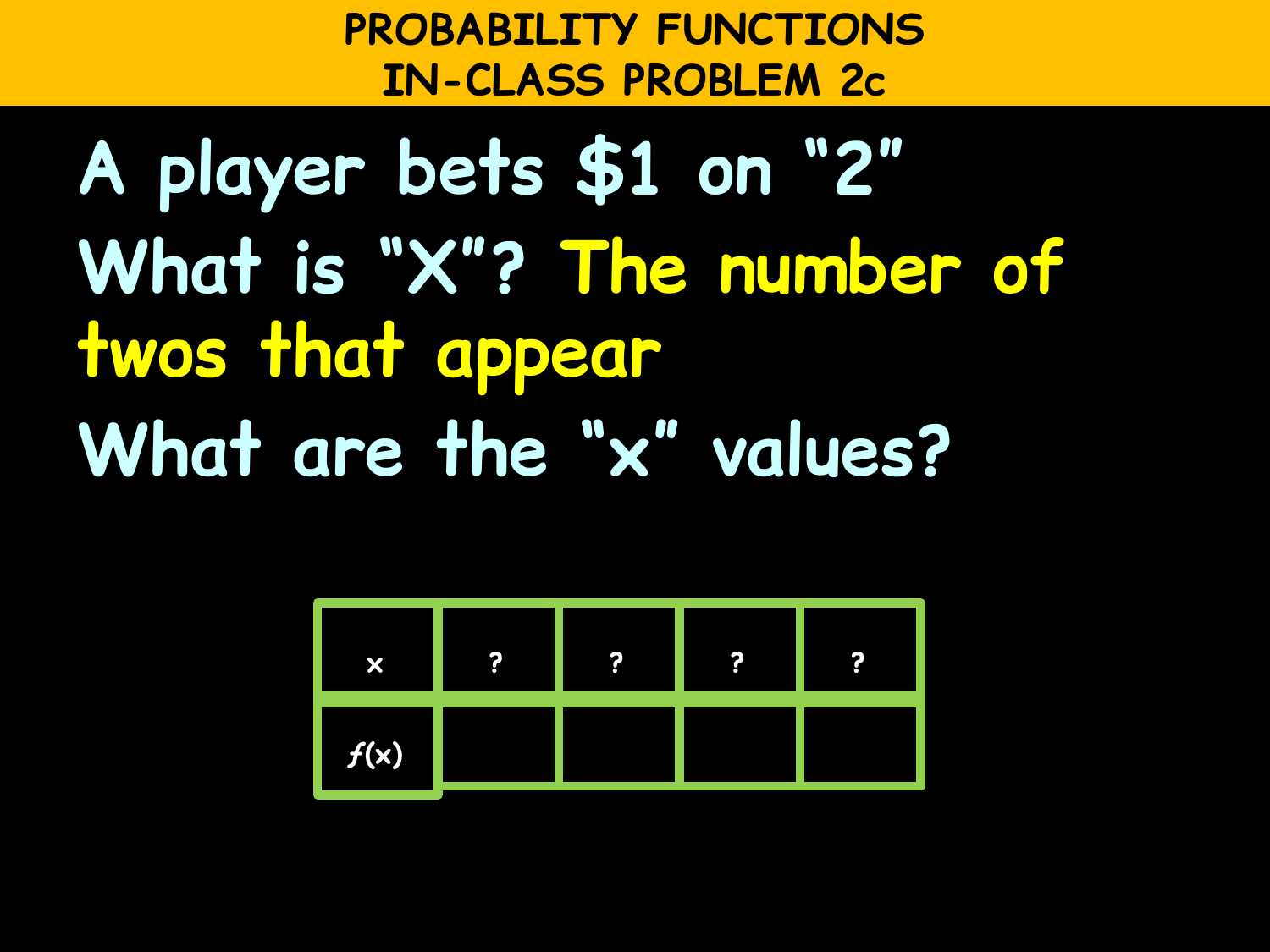

PROBABILITY FUNCTIONS
IN-CLASS PROBLEM 2c
A player bets $1 on “2”
What is “X”? The number of twos that appear
What are the “x” values?
x
?
?
?
?
ƒ(x)